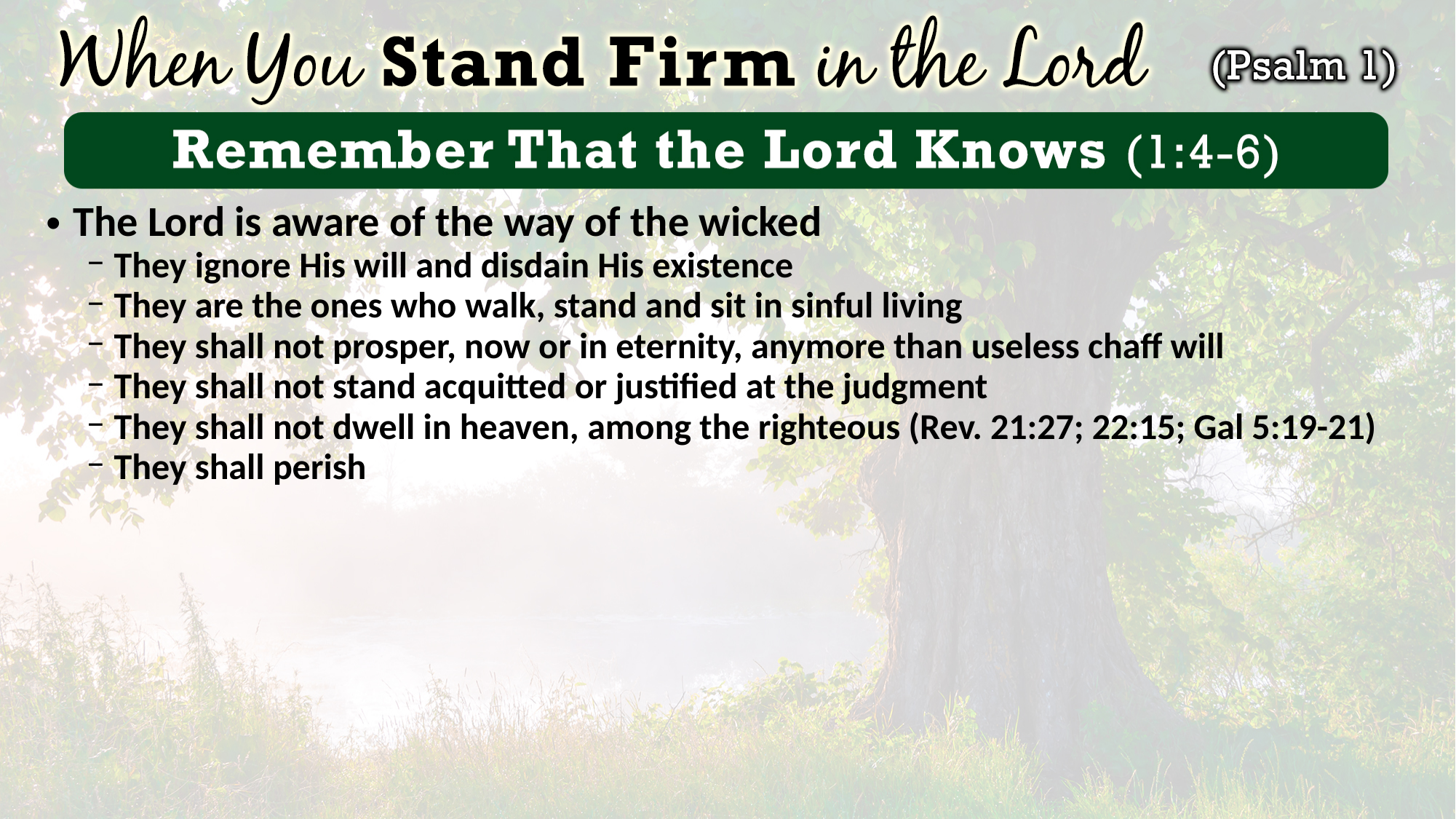

The Lord is aware of the way of the wicked
They ignore His will and disdain His existence
They are the ones who walk, stand and sit in sinful living
They shall not prosper, now or in eternity, anymore than useless chaff will
They shall not stand acquitted or justified at the judgment
They shall not dwell in heaven, among the righteous (Rev. 21:27; 22:15; Gal 5:19-21)
They shall perish